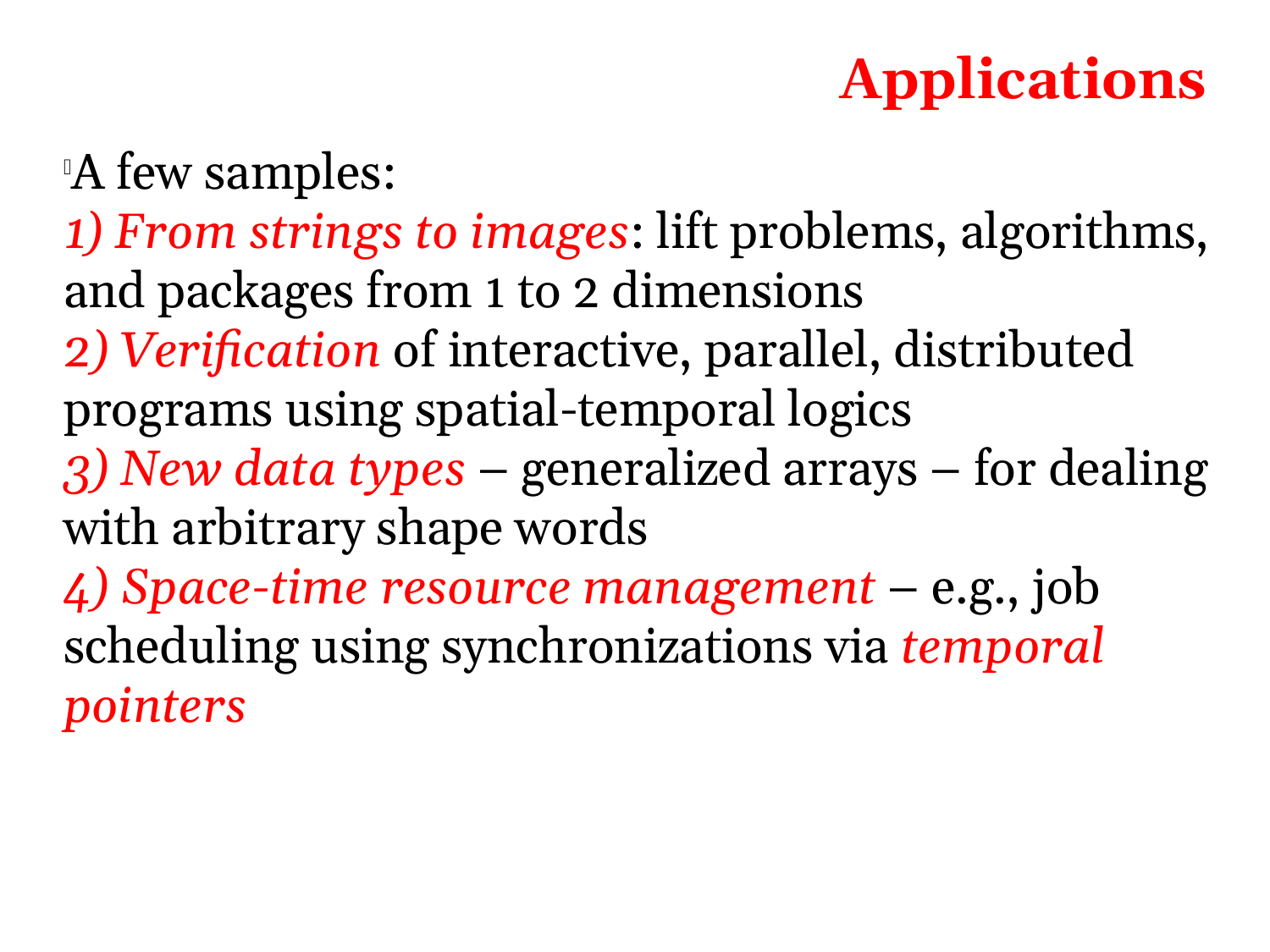

Applications

A few samples:
 From strings to images: lift problems, algorithms, and packages from 1 to 2 dimensions
 Verification of interactive, parallel, distributed programs using spatial-temporal logics
 New data types – generalized arrays – for dealing with arbitrary shape words
 Space-time resource management – e.g., job scheduling using synchronizations via temporal pointers